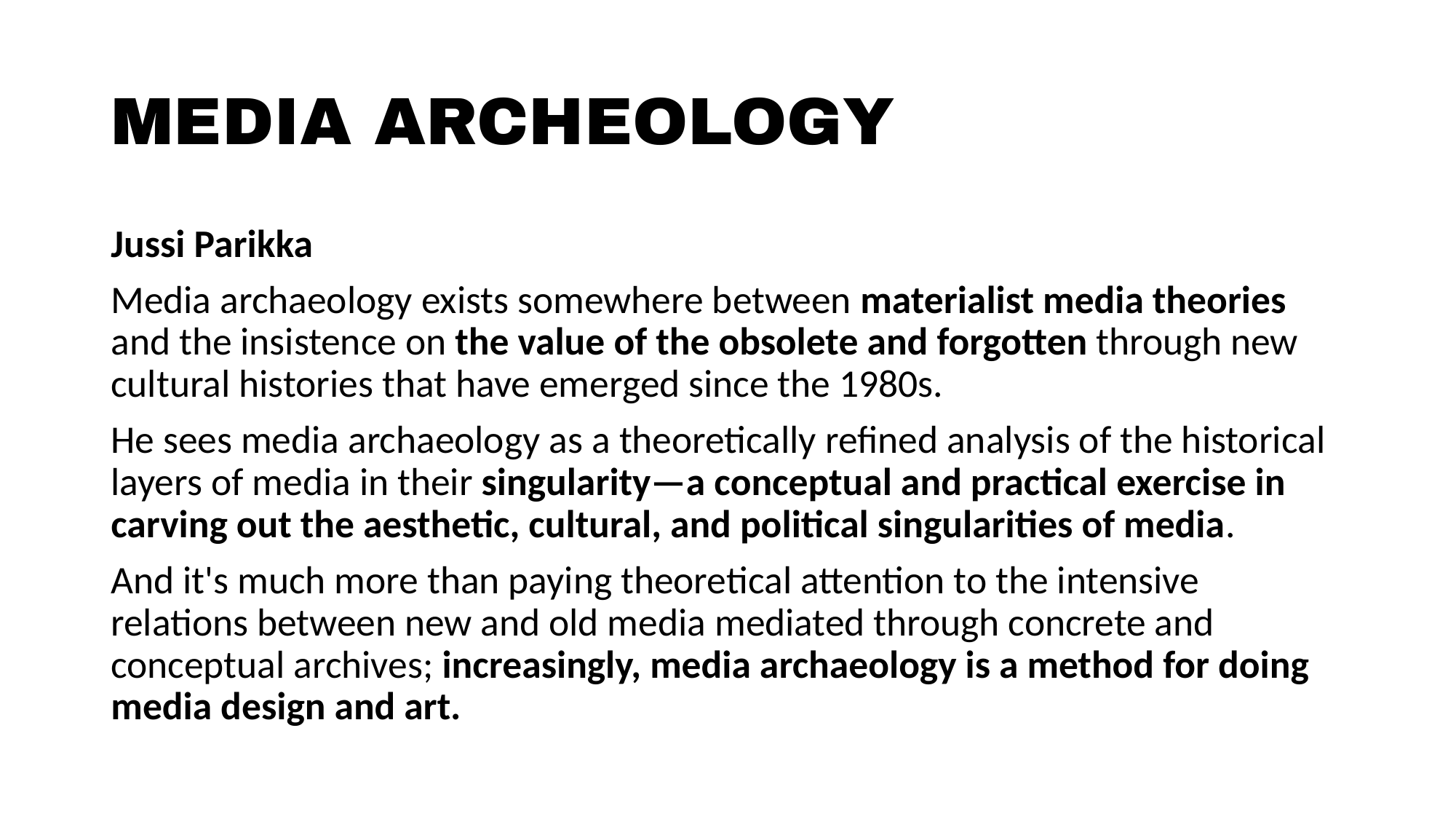

# MEDIA ARCHEOLOGY
Jussi Parikka
Media archaeology exists somewhere between materialist media theories and the insistence on the value of the obsolete and forgotten through new cultural histories that have emerged since the 1980s.
He sees media archaeology as a theoretically refined analysis of the historical layers of media in their singularity—a conceptual and practical exercise in carving out the aesthetic, cultural, and political singularities of media.
And it's much more than paying theoretical attention to the intensive relations between new and old media mediated through concrete and conceptual archives; increasingly, media archaeology is a method for doing media design and art.